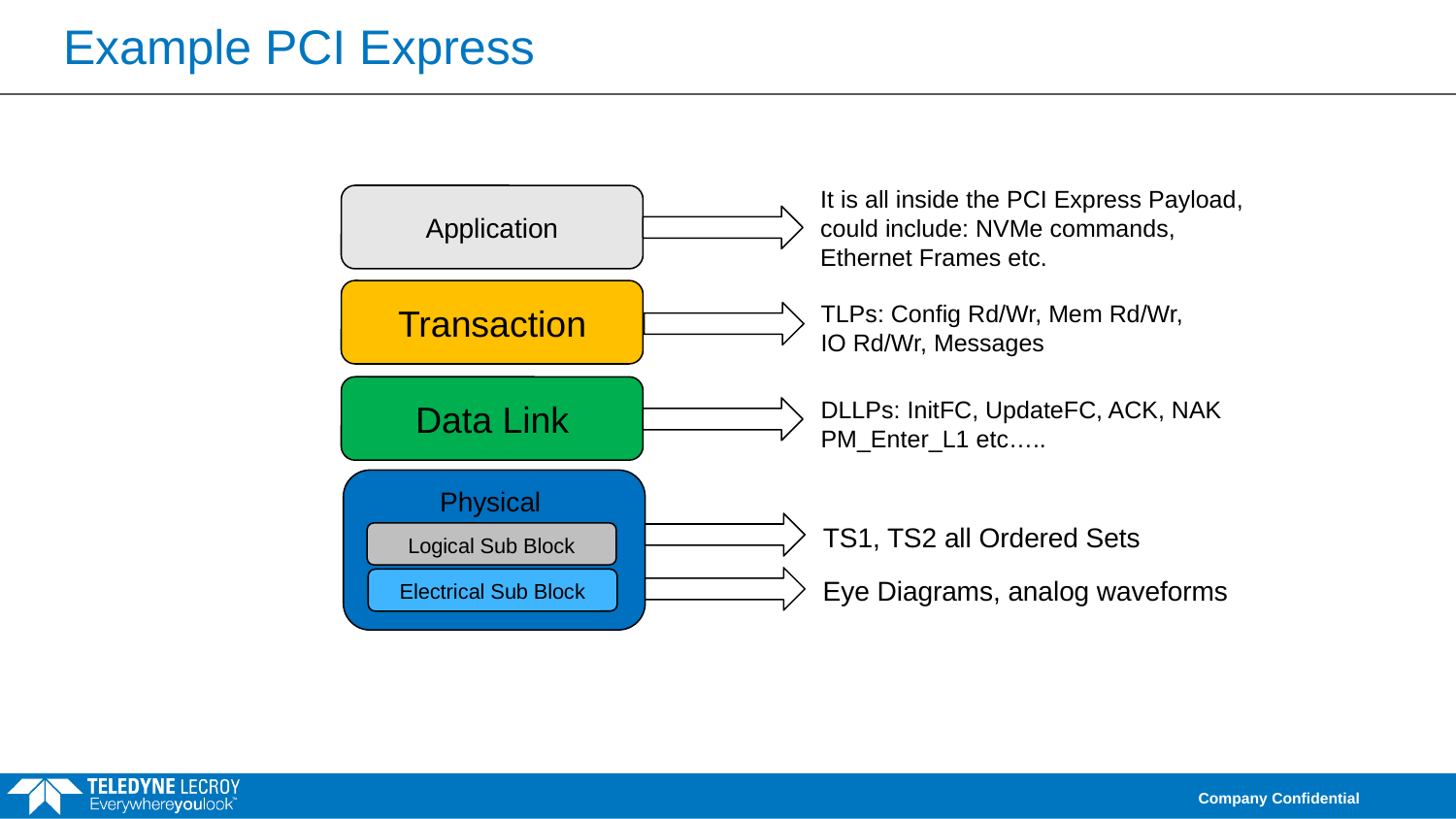

# Example PCI Express
It is all inside the PCI Express Payload,
could include: NVMe commands,
Ethernet Frames etc.
Application

Transaction
TLPs: Config Rd/Wr, Mem Rd/Wr,
IO Rd/Wr, Messages

Data Link
DLLPs: InitFC, UpdateFC, ACK, NAK
PM_Enter_L1 etc…..

Physical

TS1, TS2 all Ordered Sets

Logical Sub Block
Eye Diagrams, analog waveforms

Electrical Sub Block
Company Confidential